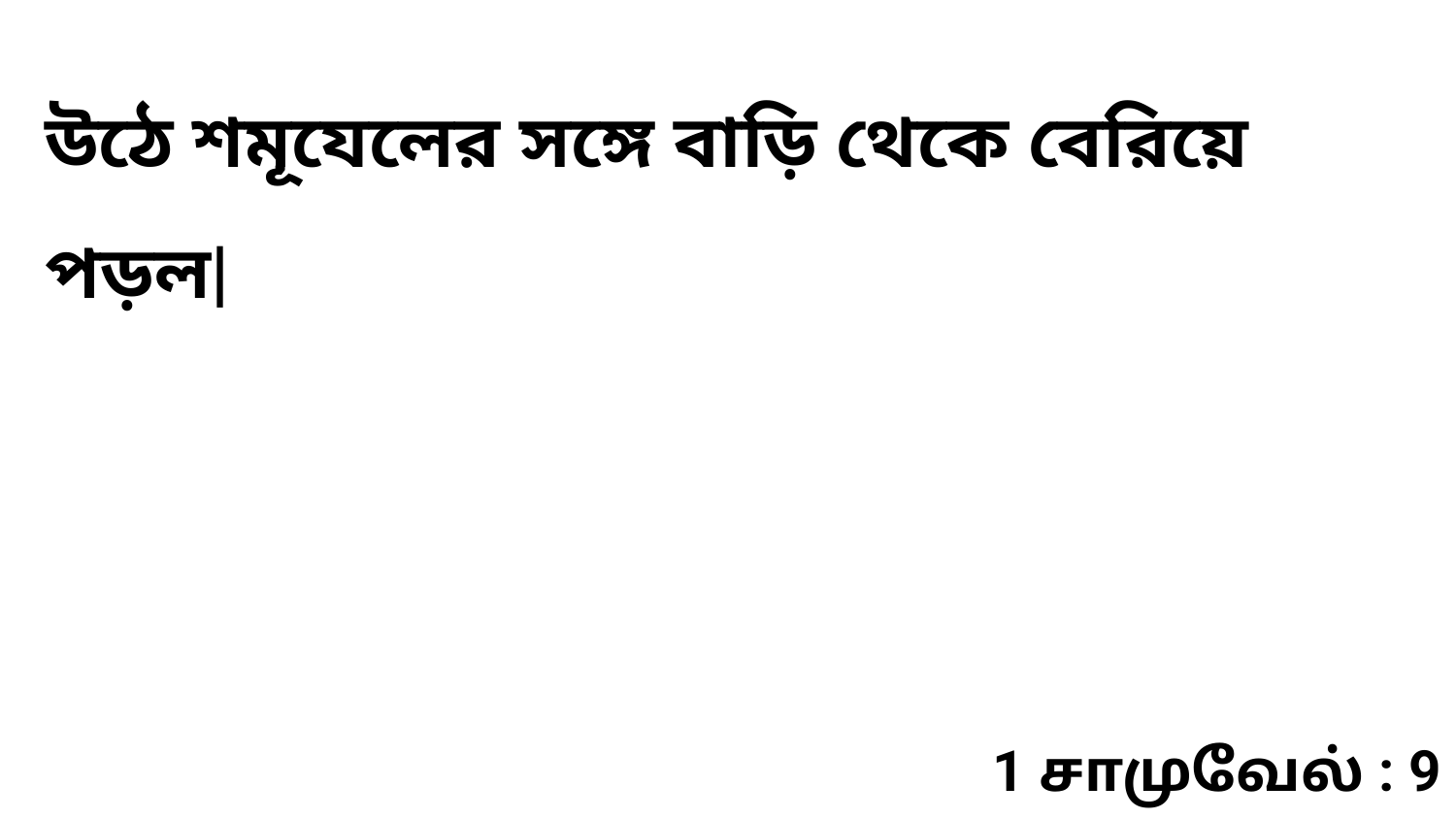

উঠে শমূযেলের সঙ্গে বাড়ি থেকে বেরিয়ে পড়ল|
1 சாமுவேல் : 9